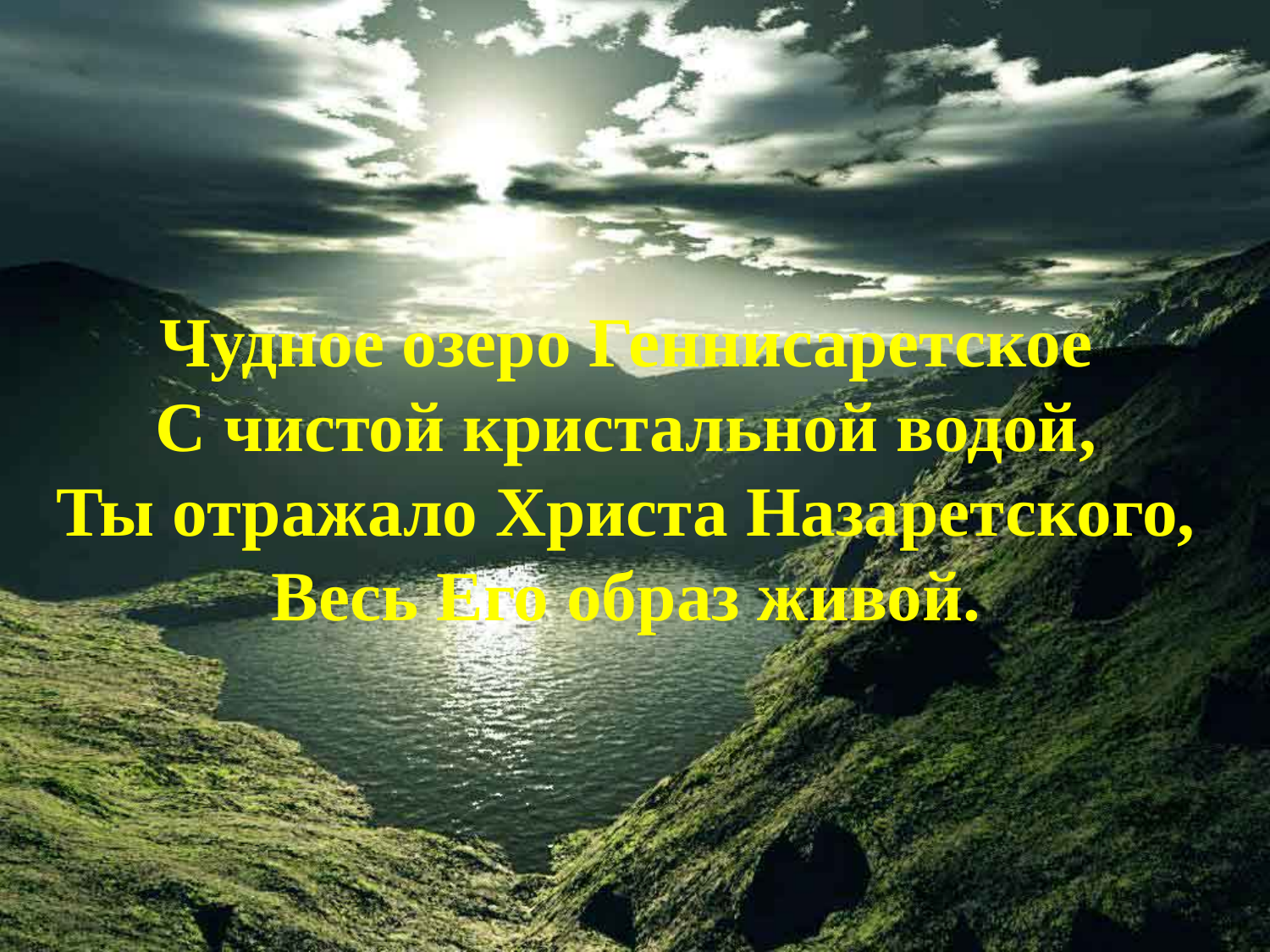

Чудное озеро Геннисаретское
С чистой кристальной водой,
Ты отражало Христа Назаретского,
Весь Его образ живой.